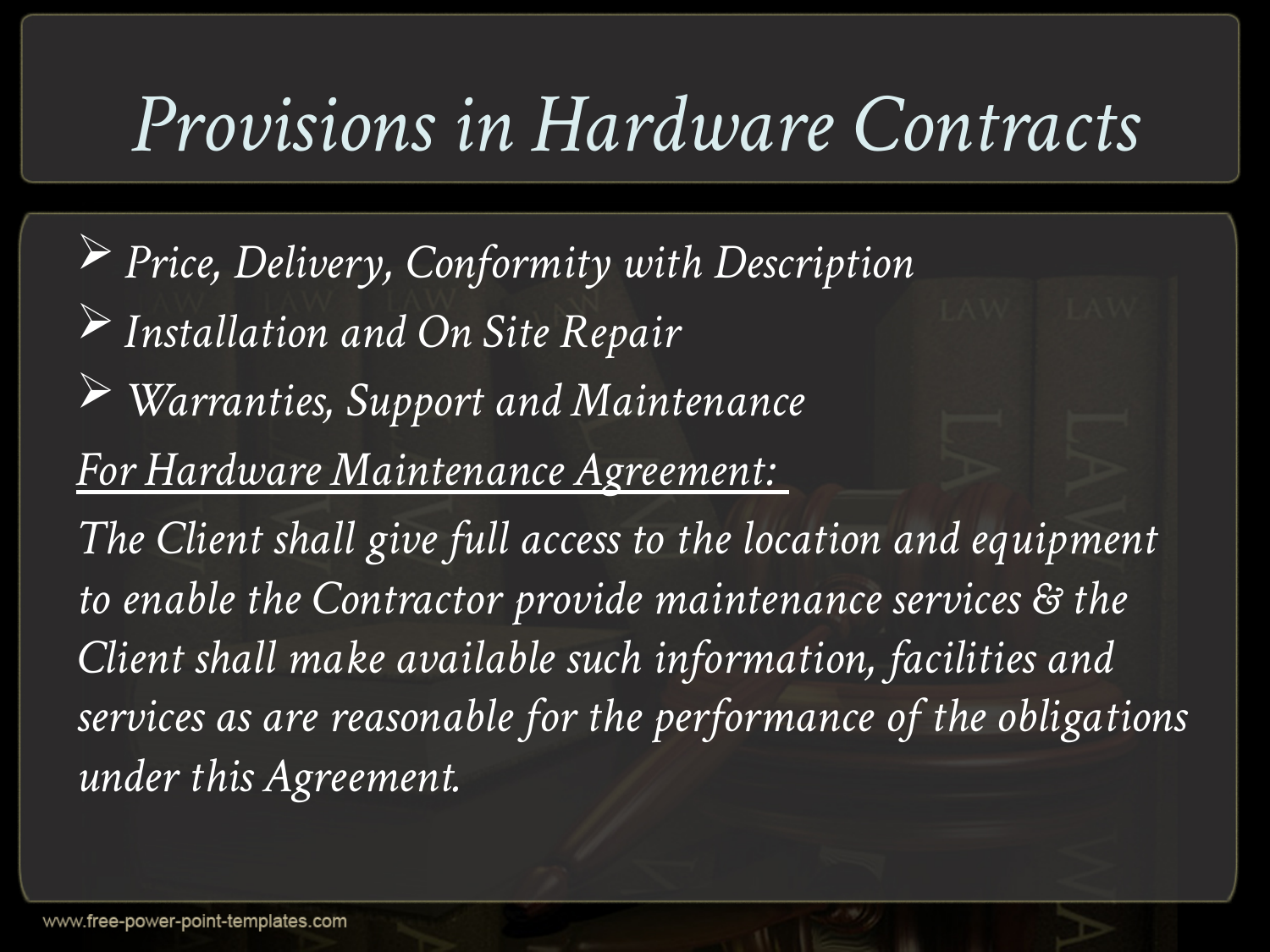

# Provisions in Hardware Contracts
Price, Delivery, Conformity with Description
Installation and On Site Repair
Warranties, Support and Maintenance
For Hardware Maintenance Agreement:
The Client shall give full access to the location and equipment to enable the Contractor provide maintenance services & the Client shall make available such information, facilities and services as are reasonable for the performance of the obligations under this Agreement.